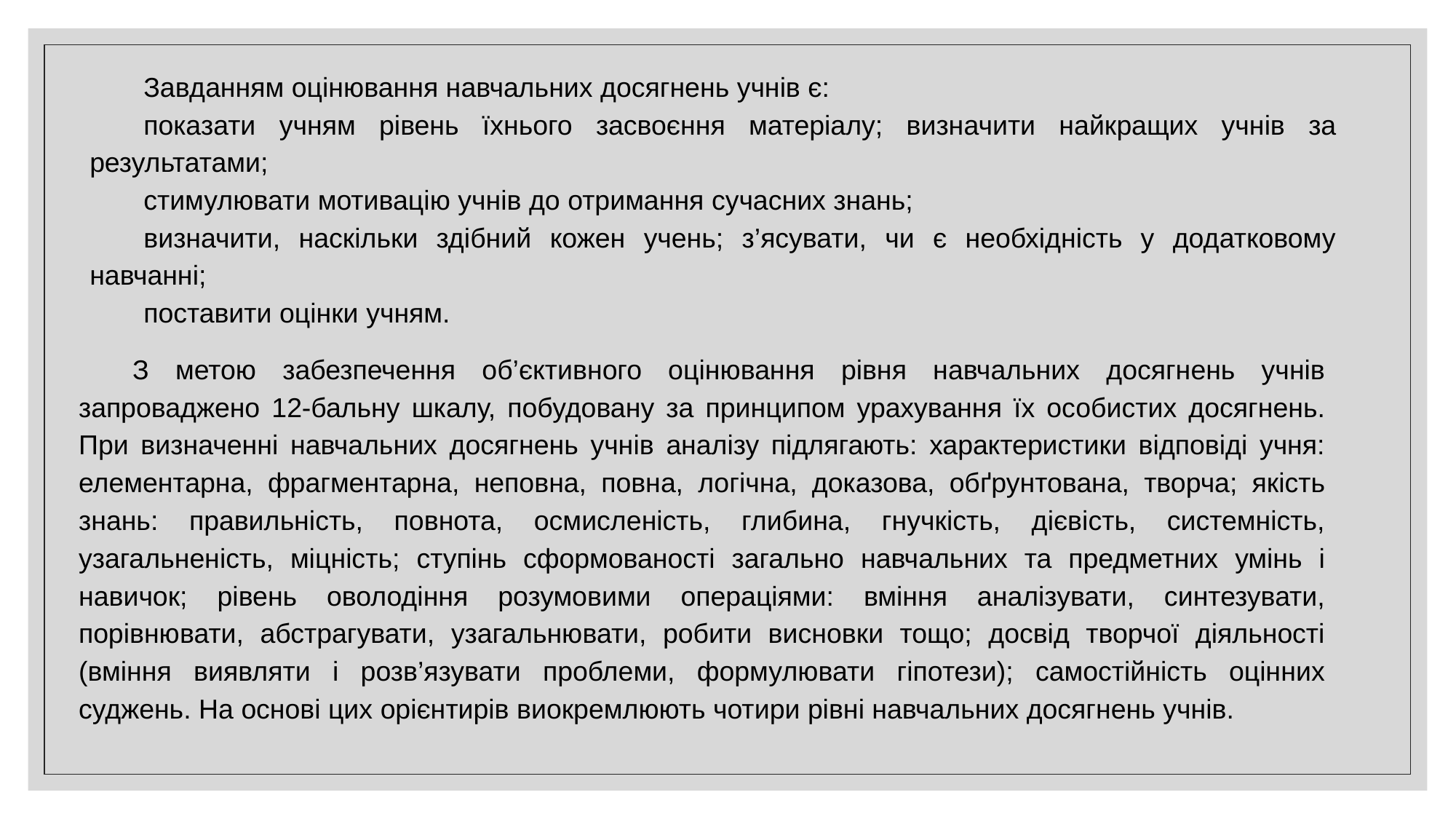

Завданням оцінювання навчальних досягнень учнів є:
показати учням рівень їхнього засвоєння матеріалу; визначити найкращих учнів за результатами;
стимулювати мотивацію учнів до отримання сучасних знань;
визначити, наскільки здібний кожен учень; з’ясувати, чи є необхідність у додатковому навчанні;
поставити оцінки учням.
З метою забезпечення об’єктивного оцінювання рівня навчальних досягнень учнів запроваджено 12-бальну шкалу, побудовану за принципом урахування їх особистих досягнень. При визначенні навчальних досягнень учнів аналізу підлягають: характеристики відповіді учня: елементарна, фрагментарна, неповна, повна, логічна, доказова, обґрунтована, творча; якість знань: правильність, повнота, осмисленість, глибина, гнучкість, дієвість, системність, узагальненість, міцність; ступінь сформованості загально навчальних та предметних умінь і навичок; рівень оволодіння розумовими операціями: вміння аналізувати, синтезувати, порівнювати, абстрагувати, узагальнювати, робити висновки тощо; досвід творчої діяльності (вміння виявляти і розв’язувати проблеми, формулювати гіпотези); самостійність оцінних суджень. На основі цих орієнтирів виокремлюють чотири рівні навчальних досягнень учнів.